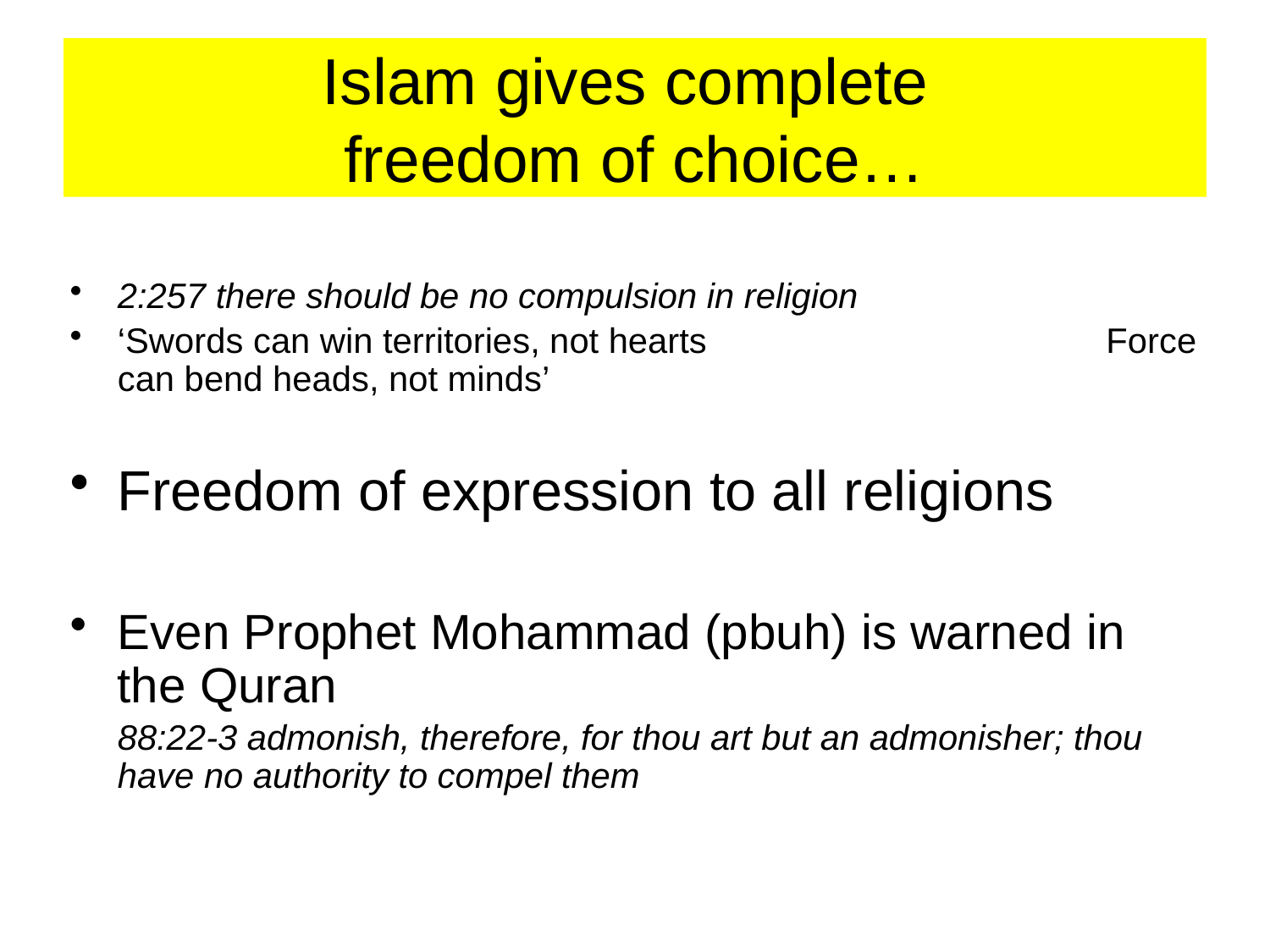

# Islam gives complete freedom of choice…

2:257 there should be no compulsion in religion
‘Swords can win territories, not hearts                                         Force can bend heads, not minds’

Freedom of expression to all religions

Even Prophet Mohammad (pbuh) is warned in the Quran
	88:22-3 admonish, therefore, for thou art but an admonisher; thou have no authority to compel them